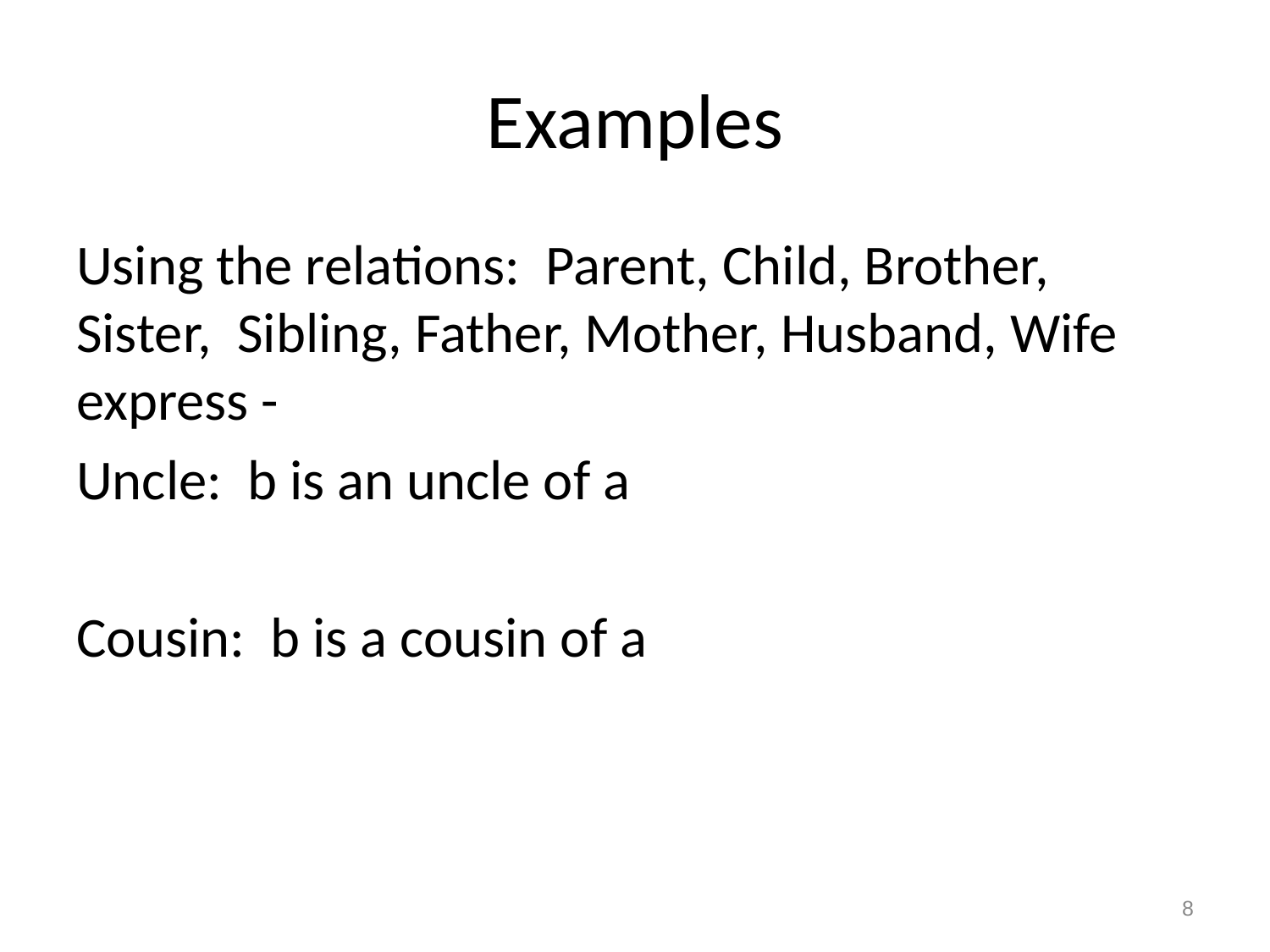

# Examples
Using the relations:  Parent, Child, Brother, Sister,  Sibling, Father, Mother, Husband, Wife express -
Uncle:  b is an uncle of a

Cousin:  b is a cousin of a
8